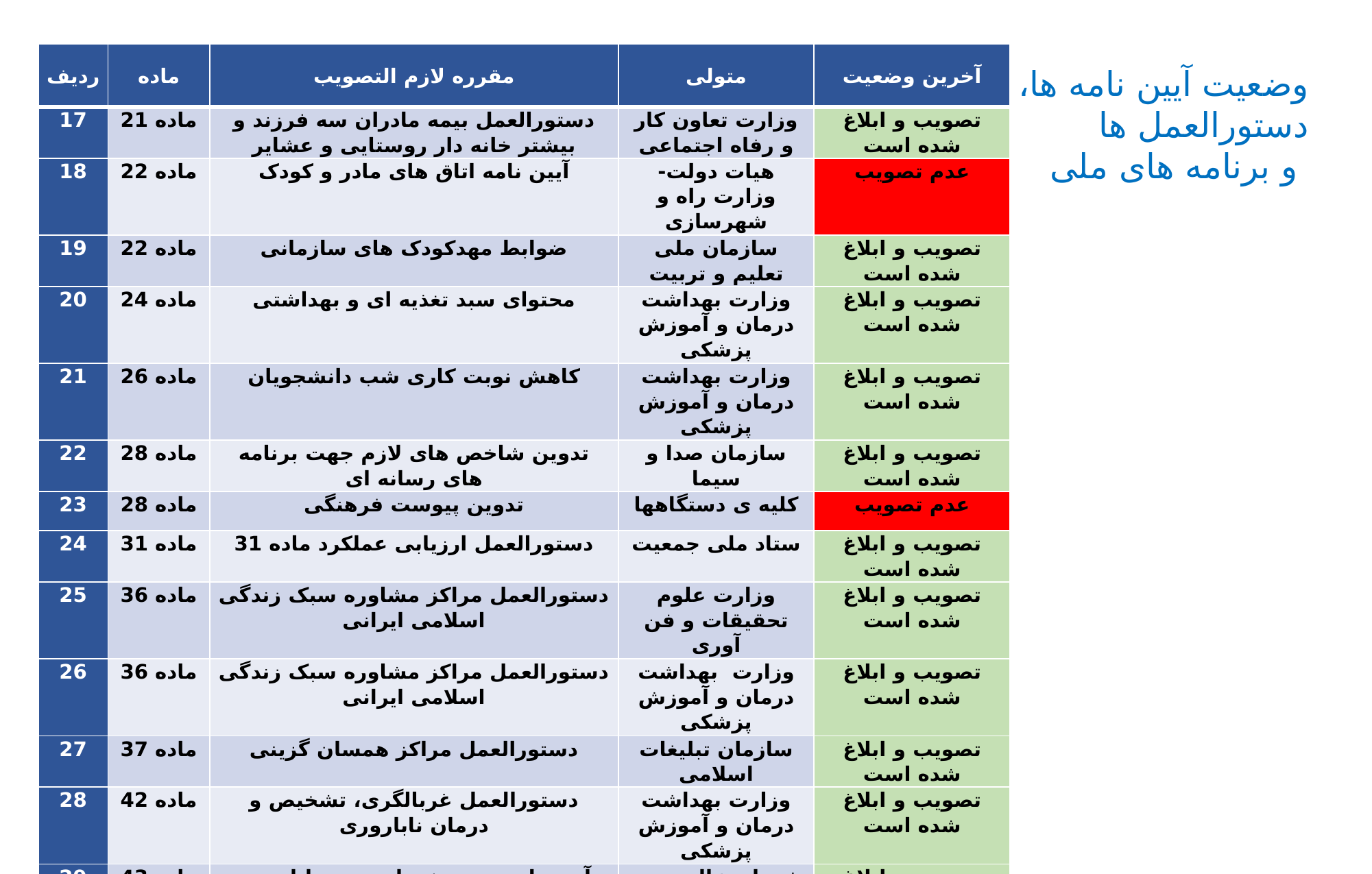

| ردیف | ماده | مقرره لازم التصویب | متولی | آخرین وضعیت |
| --- | --- | --- | --- | --- |
| 17 | ماده 21 | دستورالعمل بیمه مادران سه فرزند و بیشتر خانه دار روستایی و عشایر | وزارت تعاون کار و رفاه اجتماعی | تصویب و ابلاغ شده است |
| 18 | ماده 22 | آیین نامه اتاق های مادر و کودک | هیات دولت- وزارت راه و شهرسازی | عدم تصویب |
| 19 | ماده 22 | ضوابط مهدکودک های سازمانی | سازمان ملی تعلیم و تربیت | تصویب و ابلاغ شده است |
| 20 | ماده 24 | محتوای سبد تغذیه ای و بهداشتی | وزارت بهداشت درمان و آموزش پزشکی | تصویب و ابلاغ شده است |
| 21 | ماده 26 | کاهش نوبت کاری شب دانشجویان | وزارت بهداشت درمان و آموزش پزشکی | تصویب و ابلاغ شده است |
| 22 | ماده 28 | تدوین شاخص های لازم جهت برنامه های رسانه ای | سازمان صدا و سیما | تصویب و ابلاغ شده است |
| 23 | ماده 28 | تدوین پیوست فرهنگی | کلیه ی دستگاهها | عدم تصویب |
| 24 | ماده 31 | دستورالعمل ارزیابی عملکرد ماده 31 | ستاد ملی جمعیت | تصویب و ابلاغ شده است |
| 25 | ماده 36 | دستورالعمل مراکز مشاوره سبک زندگی اسلامی ایرانی | وزارت علوم تحقیقات و فن آوری | تصویب و ابلاغ شده است |
| 26 | ماده 36 | دستورالعمل مراکز مشاوره سبک زندگی اسلامی ایرانی | وزارت بهداشت درمان و آموزش پزشکی | تصویب و ابلاغ شده است |
| 27 | ماده 37 | دستورالعمل مراکز همسان گزینی | سازمان تبلیغات اسلامی | تصویب و ابلاغ شده است |
| 28 | ماده 42 | دستورالعمل غربالگری، تشخیص و درمان ناباروری | وزارت بهداشت درمان و آموزش پزشکی | تصویب و ابلاغ شده است |
| 29 | ماده 43 | آیین نامه بسته خدمات بیمه ناباروری | شورای عالی بیمه | تصویب و ابلاغ شده است |
| 30 | ماده 45 | آیین نامه راهنمای بالینی پوشش بیمه خدمات سلامت زنان و مادران باردار و نوزادان | شورای عالی بیمه | تصویب و ابلاغ شده است |
| 31 | ماده 47 | راهنمای مکتوب حفظ سلامت جنین | وزارت بهداشت درمان و آموزش پزشکی | تصویب و ابلاغ شده است |
| 32 | ماده 50 | برنامه کشوری ترویج زایمان طبیعی | وزارت بهداشت درمان و آموزش پزشکی | تصویب و ابلاغ شده است |
وضعیت آیین نامه ها،
دستورالعمل ها
 و برنامه های ملی